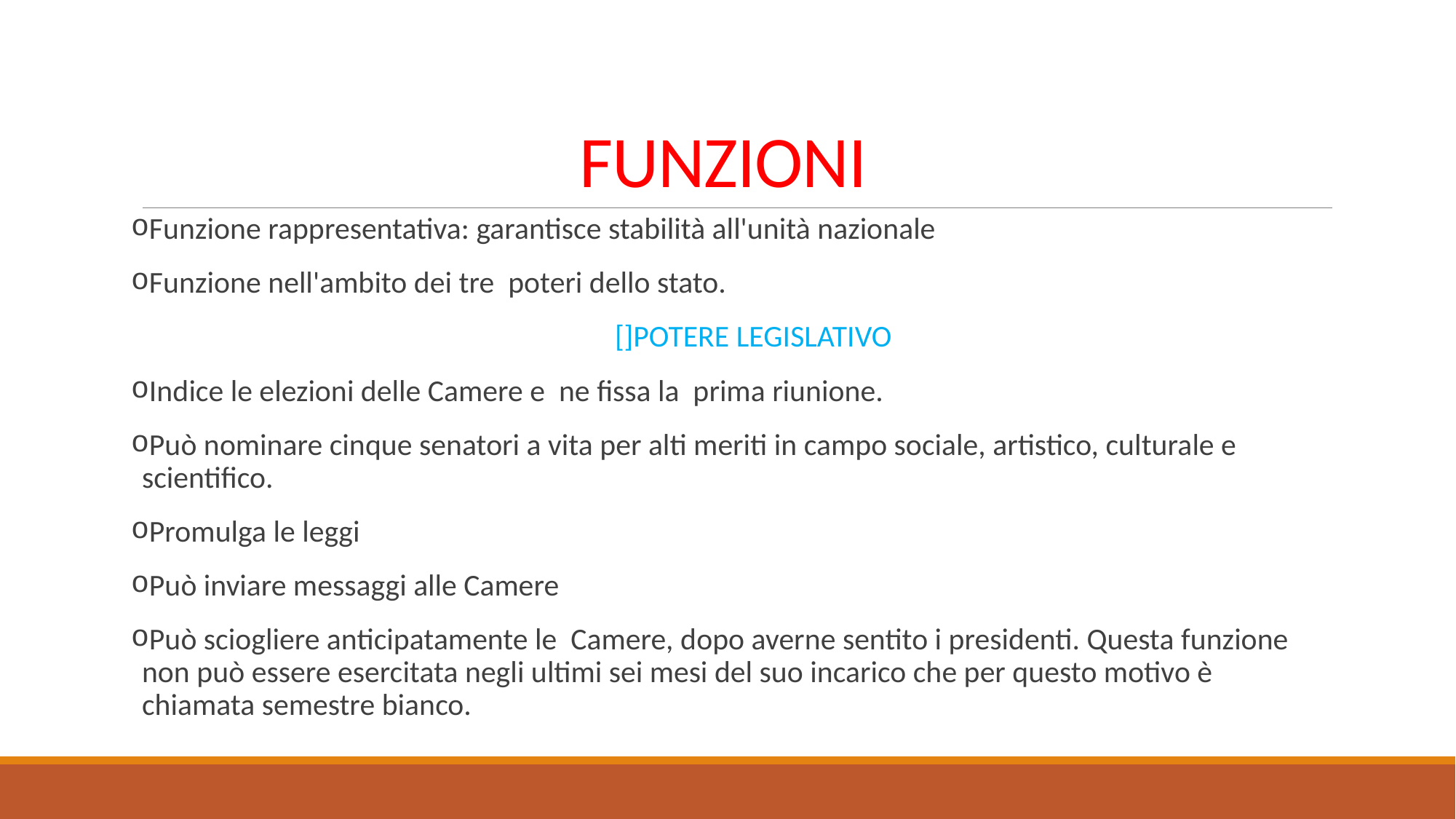

# FUNZIONI
Funzione rappresentativa: garantisce stabilità all'unità nazionale
Funzione nell'ambito dei tre  poteri dello stato.
                                                                      []POTERE LEGISLATIVO
Indice le elezioni delle Camere e  ne fissa la  prima riunione.
Può nominare cinque senatori a vita per alti meriti in campo sociale, artistico, culturale e scientifico.
Promulga le leggi
Può inviare messaggi alle Camere
Può sciogliere anticipatamente le  Camere, dopo averne sentito i presidenti. Questa funzione non può essere esercitata negli ultimi sei mesi del suo incarico che per questo motivo è chiamata semestre bianco.